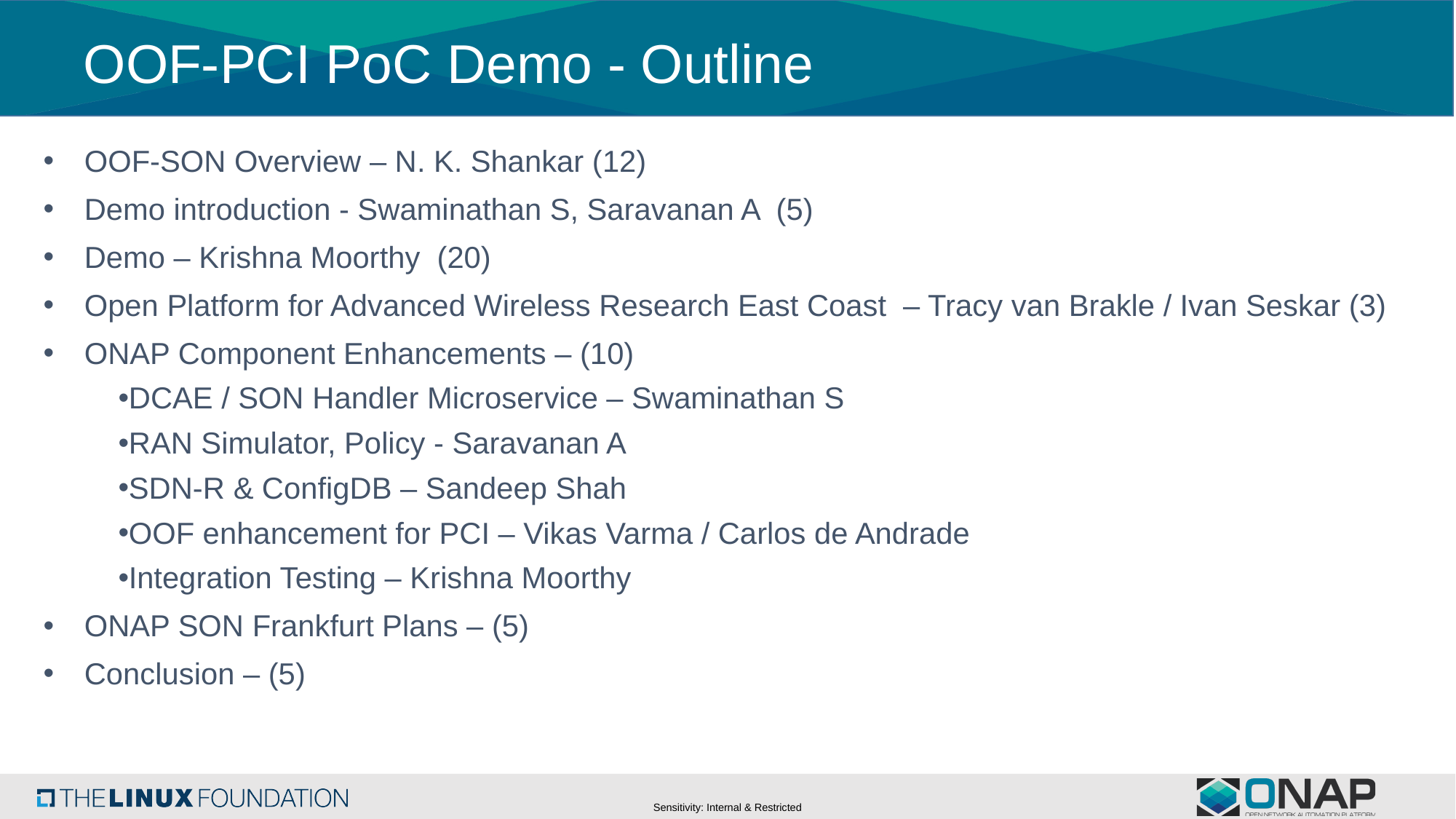

# OOF-PCI PoC Demo - Outline
OOF-SON Overview – N. K. Shankar (12)
Demo introduction - Swaminathan S, Saravanan A  (5)
Demo – Krishna Moorthy  (20)
Open Platform for Advanced Wireless Research East Coast  – Tracy van Brakle / Ivan Seskar (3)
ONAP Component Enhancements – (10)
DCAE / SON Handler Microservice – Swaminathan S
RAN Simulator, Policy - Saravanan A
SDN-R & ConfigDB – Sandeep Shah
OOF enhancement for PCI – Vikas Varma / Carlos de Andrade
Integration Testing – Krishna Moorthy
ONAP SON Frankfurt Plans – (5)
Conclusion – (5)